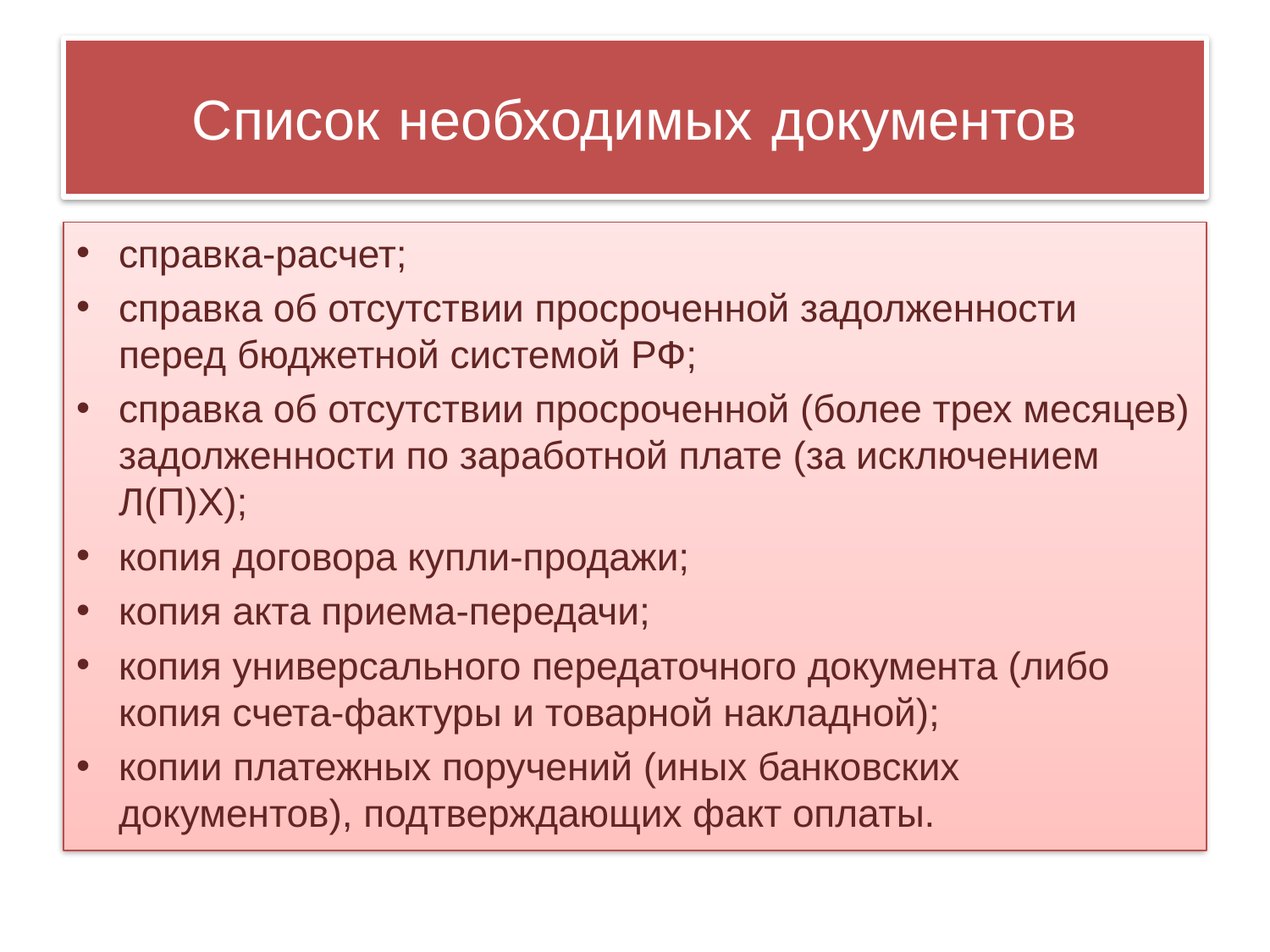

# Список необходимых документов
справка-расчет;
справка об отсутствии просроченной задолженности перед бюджетной системой РФ;
справка об отсутствии просроченной (более трех месяцев) задолженности по заработной плате (за исключением Л(П)Х);
копия договора купли-продажи;
копия акта приема-передачи;
копия универсального передаточного документа (либо копия счета-фактуры и товарной накладной);
копии платежных поручений (иных банковских документов), подтверждающих факт оплаты.